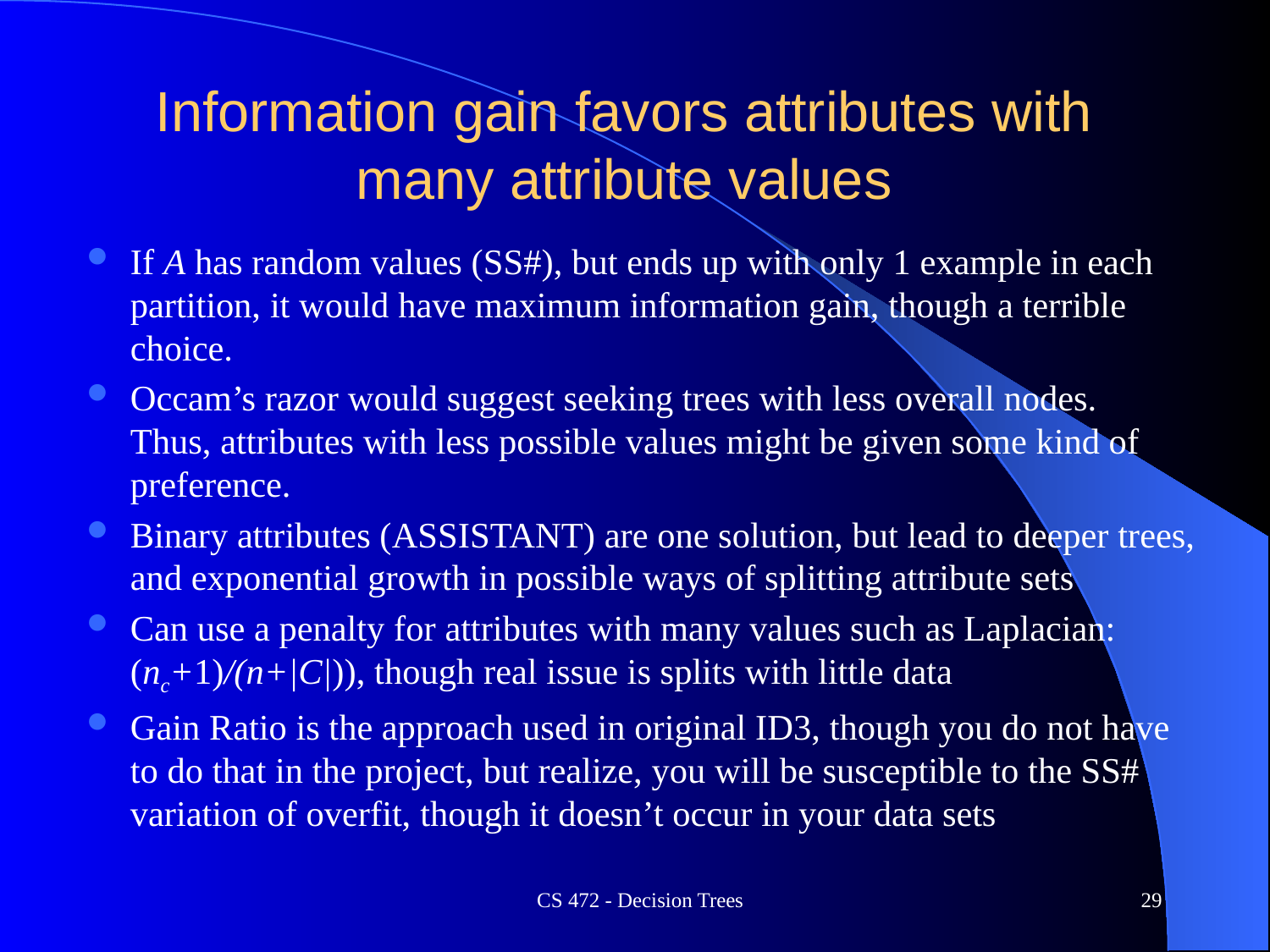

# Information gain favors attributes with many attribute values
If A has random values (SS#), but ends up with only 1 example in each partition, it would have maximum information gain, though a terrible choice.
Occam’s razor would suggest seeking trees with less overall nodes.   Thus, attributes with less possible values might be given some kind of preference.
Binary attributes (ASSISTANT) are one solution, but lead to deeper trees, and exponential growth in possible ways of splitting attribute sets
Can use a penalty for attributes with many values such as Laplacian: (nc+1)/(n+|C|)), though real issue is splits with little data
Gain Ratio is the approach used in original ID3, though you do not have to do that in the project, but realize, you will be susceptible to the SS# variation of overfit, though it doesn’t occur in your data sets
CS 472 - Decision Trees
29